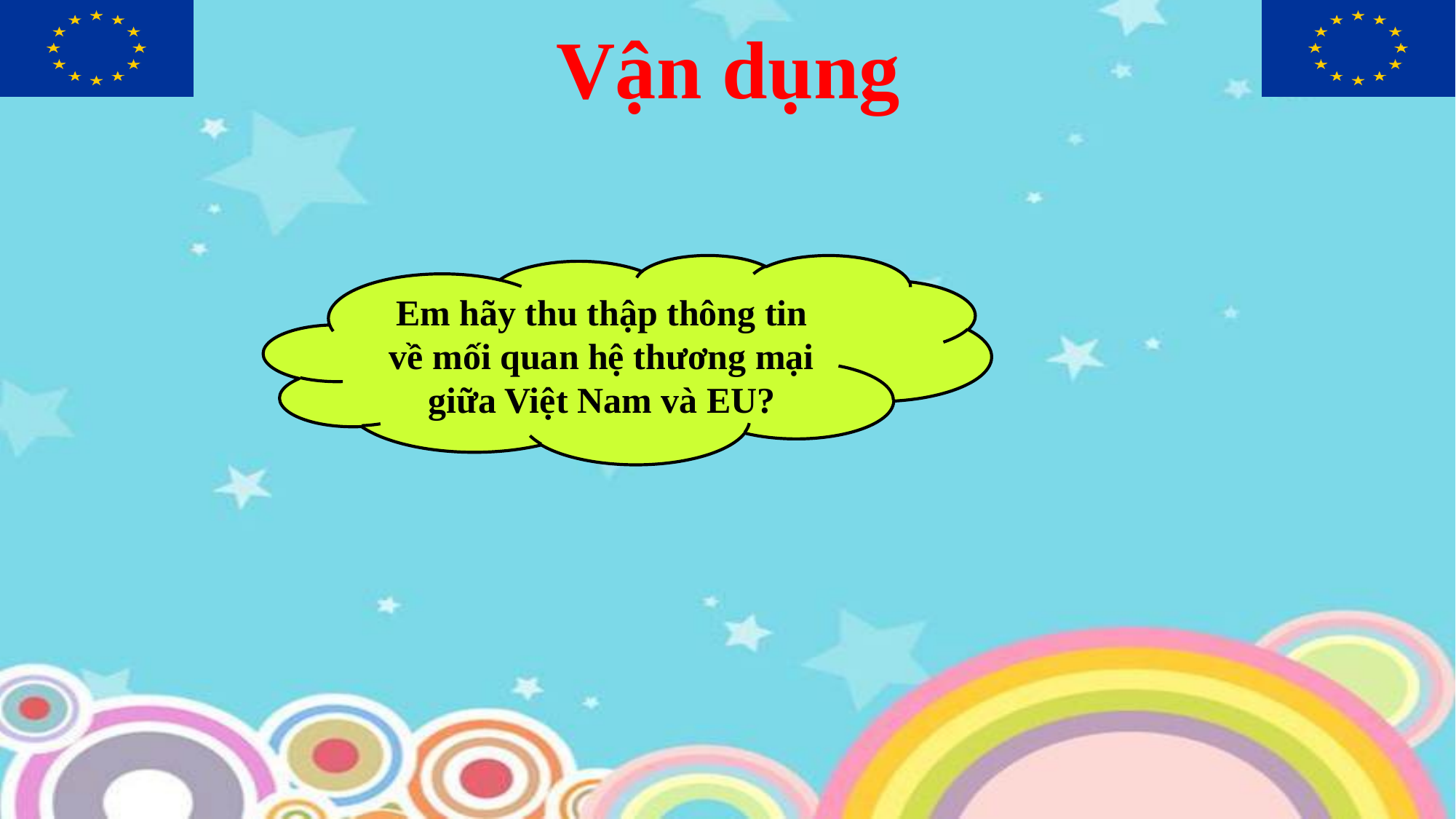

# Vận dụng
Em hãy thu thập thông tin về mối quan hệ thương mại giữa Việt Nam và EU?